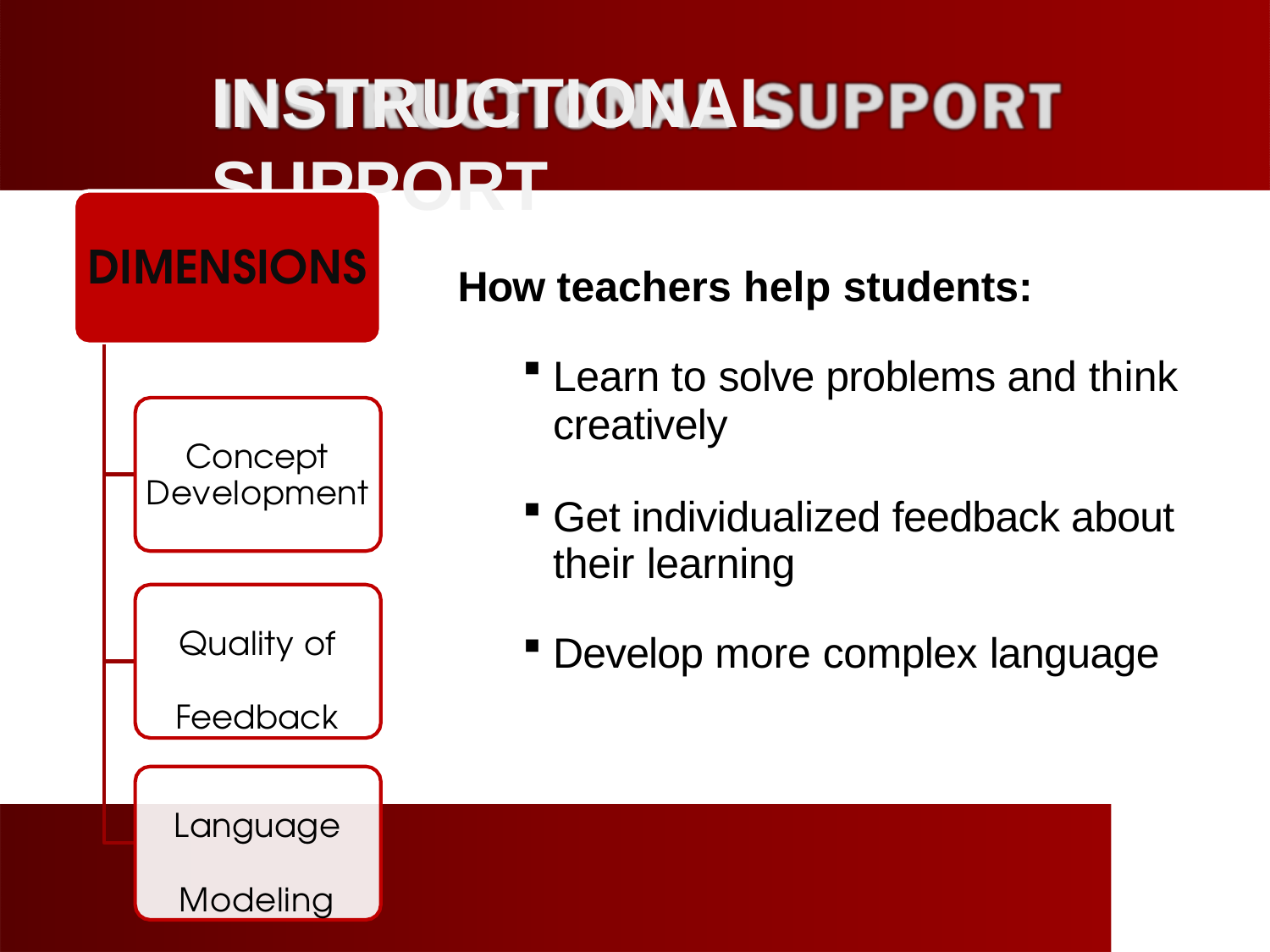

# INSTRUCTIONAL SUPPORT

DIMENSIONS
How teachers help students:

Learn to solve problems and think
creatively

Concept  Development
Get individualized feedback about  their learning

Quality of  Feedback
Develop more complex language

Language  Modeling